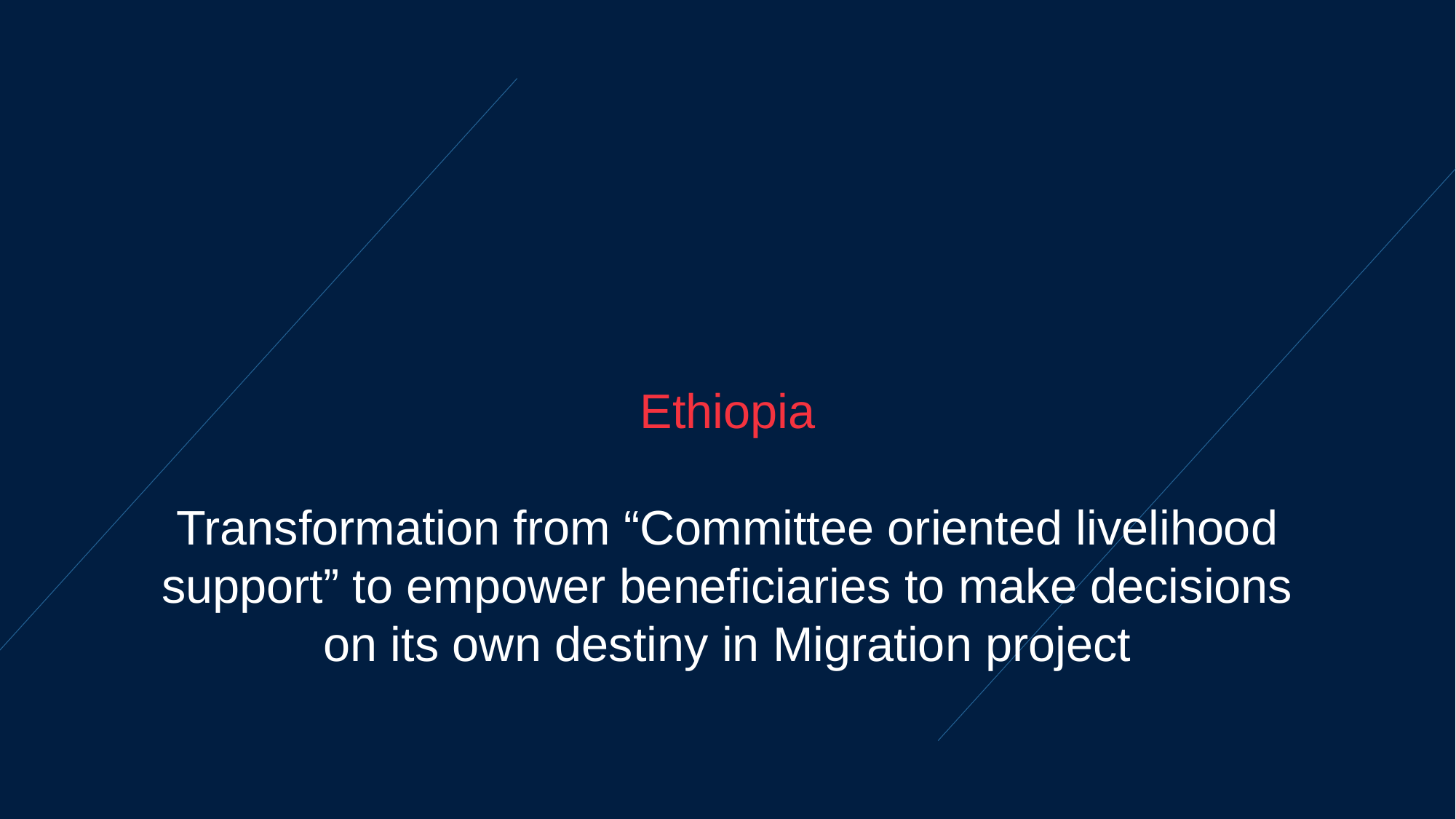

Ethiopia

Transformation from “Committee oriented livelihood support” to empower beneficiaries to make decisions on its own destiny in Migration project